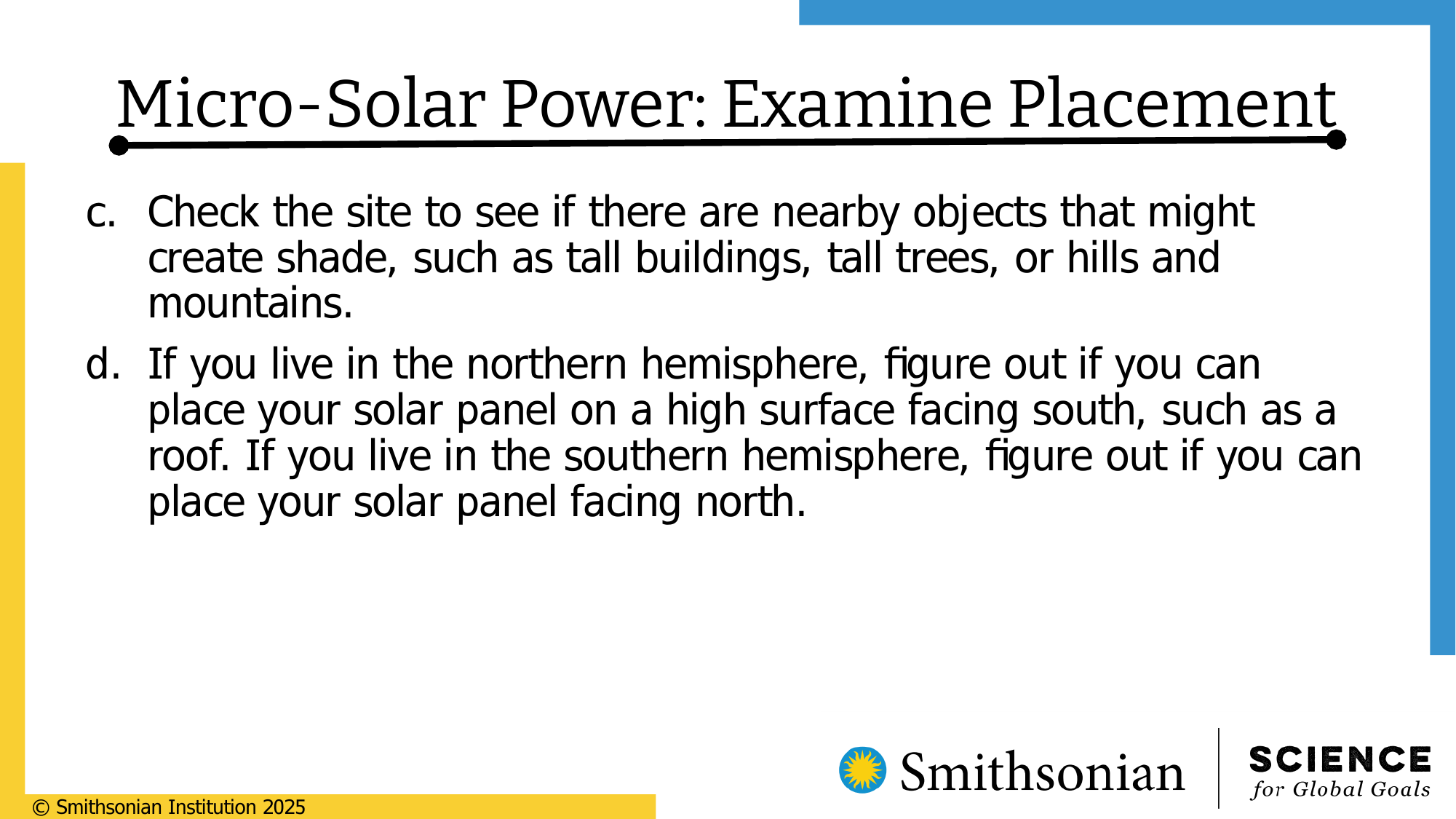

# Micro-Solar Power: Examine Placement
Check the site to see if there are nearby objects that might create shade, such as tall buildings, tall trees, or hills and mountains.
If you live in the northern hemisphere, figure out if you can place your solar panel on a high surface facing south, such as a roof. If you live in the southern hemisphere, figure out if you can place your solar panel facing north.